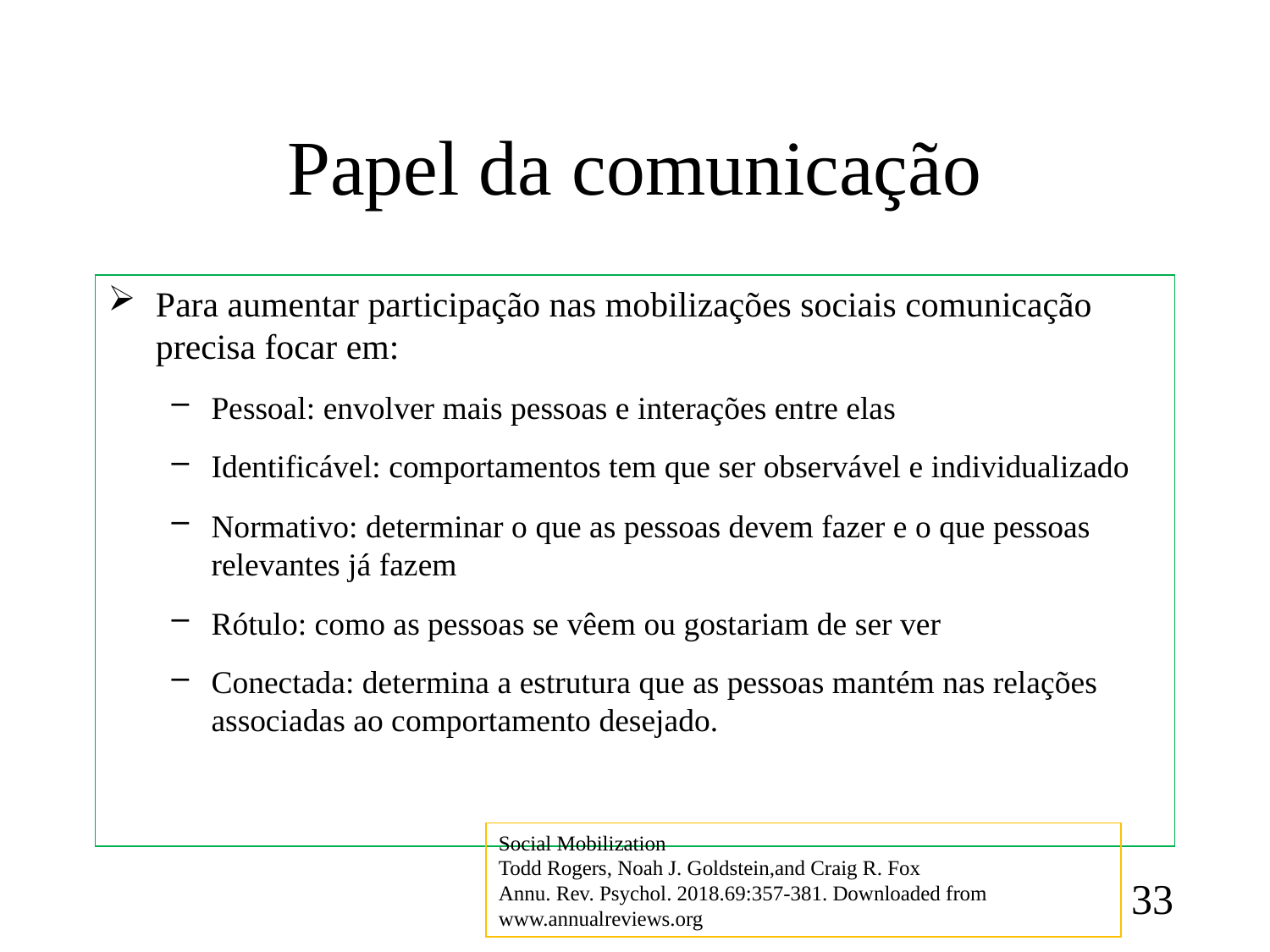

# Papel da comunicação
Para aumentar participação nas mobilizações sociais comunicação precisa focar em:
Pessoal: envolver mais pessoas e interações entre elas
Identificável: comportamentos tem que ser observável e individualizado
Normativo: determinar o que as pessoas devem fazer e o que pessoas relevantes já fazem
Rótulo: como as pessoas se vêem ou gostariam de ser ver
Conectada: determina a estrutura que as pessoas mantém nas relações associadas ao comportamento desejado.
Social Mobilization
Todd Rogers, Noah J. Goldstein,and Craig R. Fox
Annu. Rev. Psychol. 2018.69:357-381. Downloaded from www.annualreviews.org